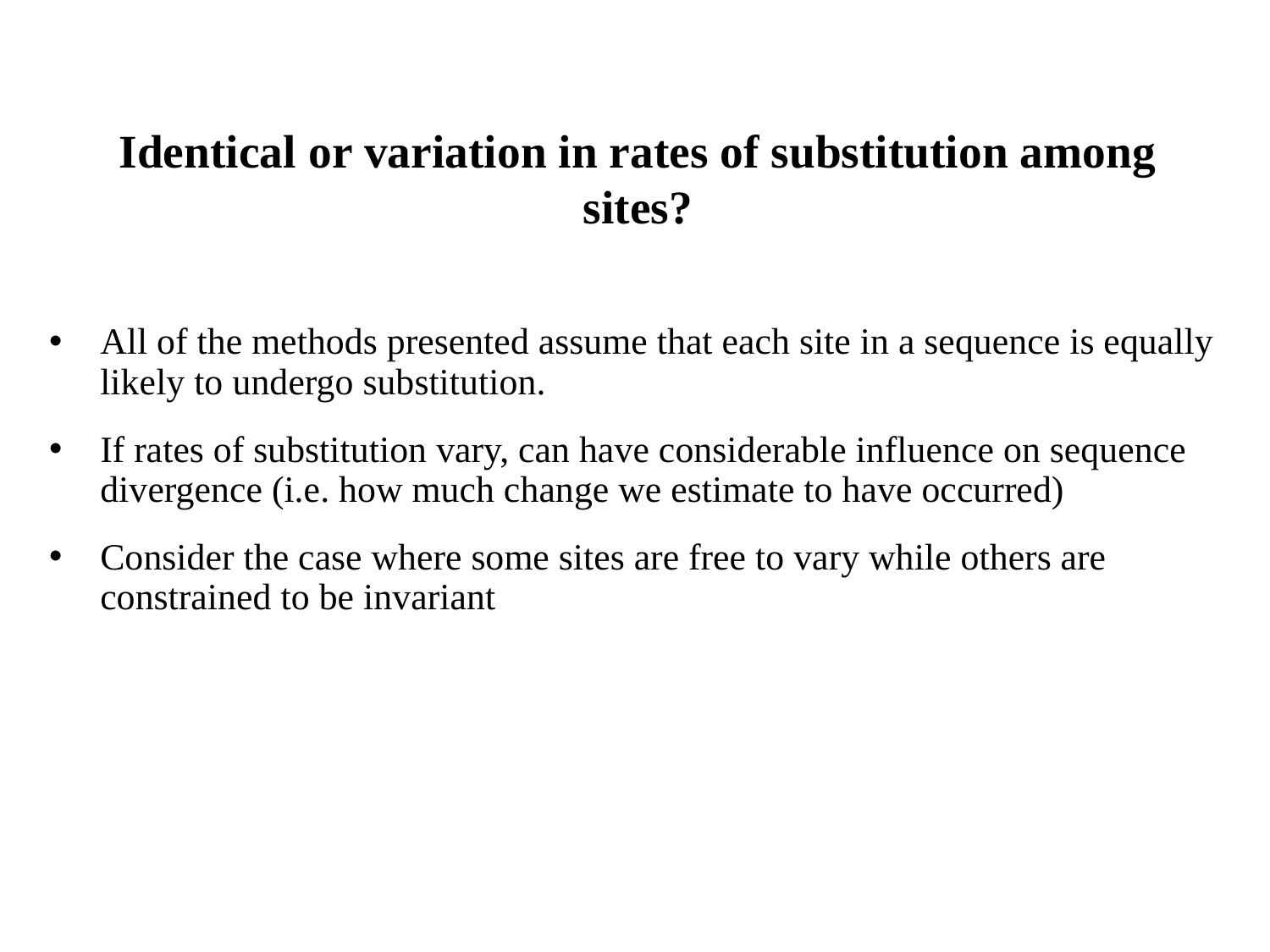

# Identical or variation in rates of substitution among sites?
All of the methods presented assume that each site in a sequence is equally likely to undergo substitution.
If rates of substitution vary, can have considerable influence on sequence divergence (i.e. how much change we estimate to have occurred)
Consider the case where some sites are free to vary while others are constrained to be invariant